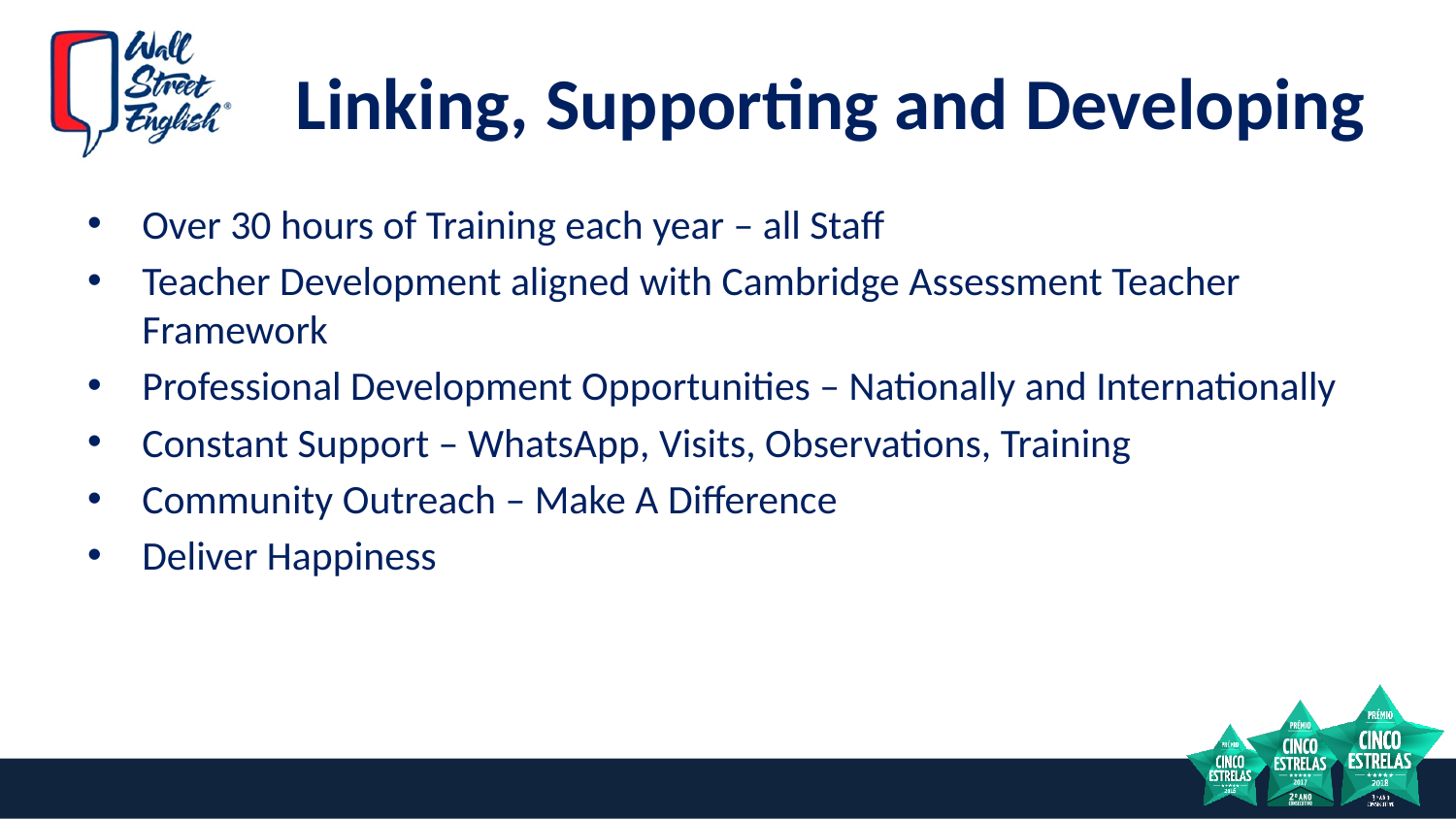

# Linking, Supporting and Developing
Over 30 hours of Training each year – all Staff
Teacher Development aligned with Cambridge Assessment Teacher Framework
Professional Development Opportunities – Nationally and Internationally
Constant Support – WhatsApp, Visits, Observations, Training
Community Outreach – Make A Difference
Deliver Happiness